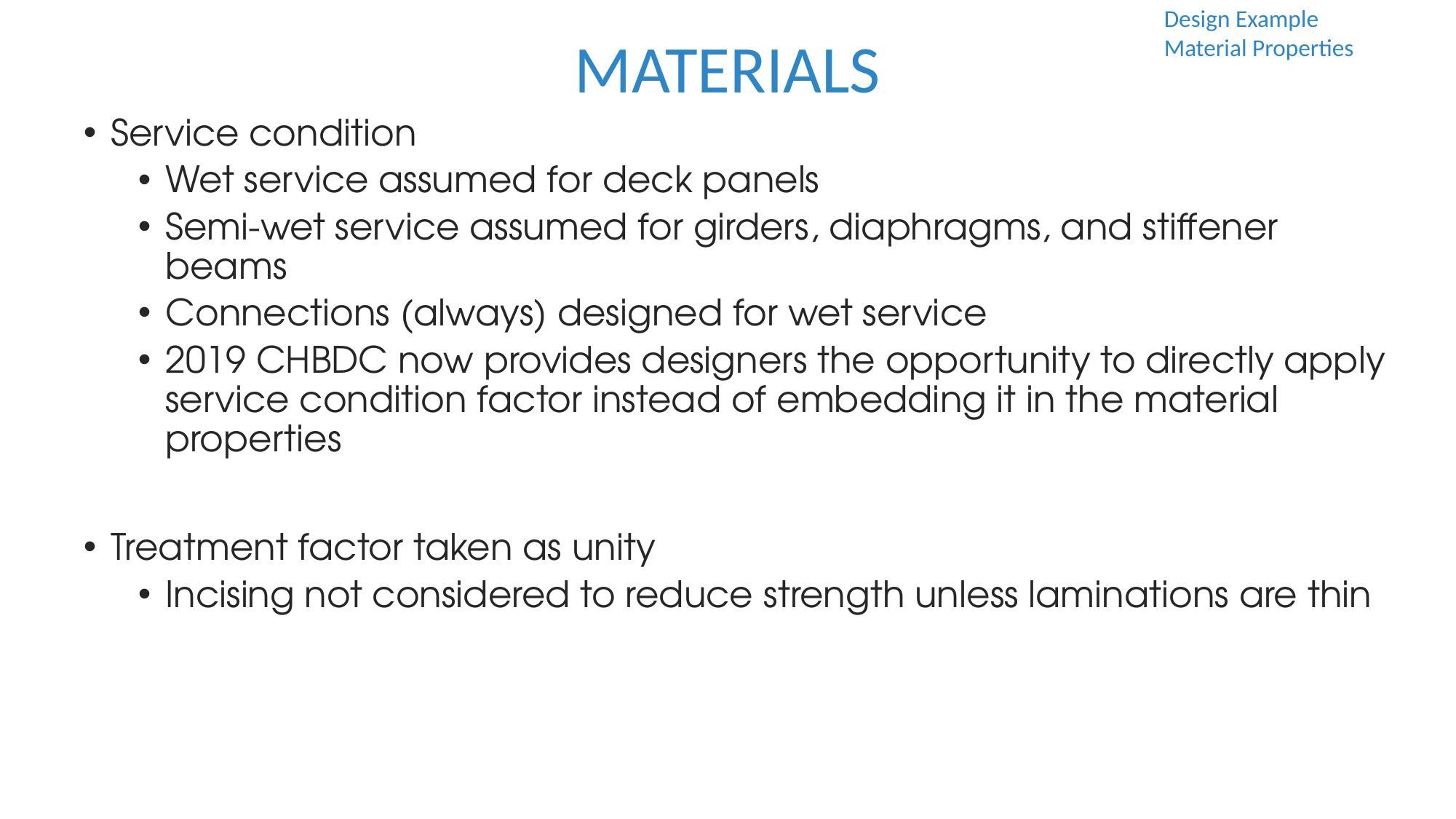

MATERIALS
Design Example
Material Properties
Service condition
Wet service assumed for deck panels
Semi-wet service assumed for girders, diaphragms, and stiffener beams
Connections (always) designed for wet service
2019 CHBDC now provides designers the opportunity to directly apply service condition factor instead of embedding it in the material properties

Treatment factor taken as unity
Incising not considered to reduce strength unless laminations are thin